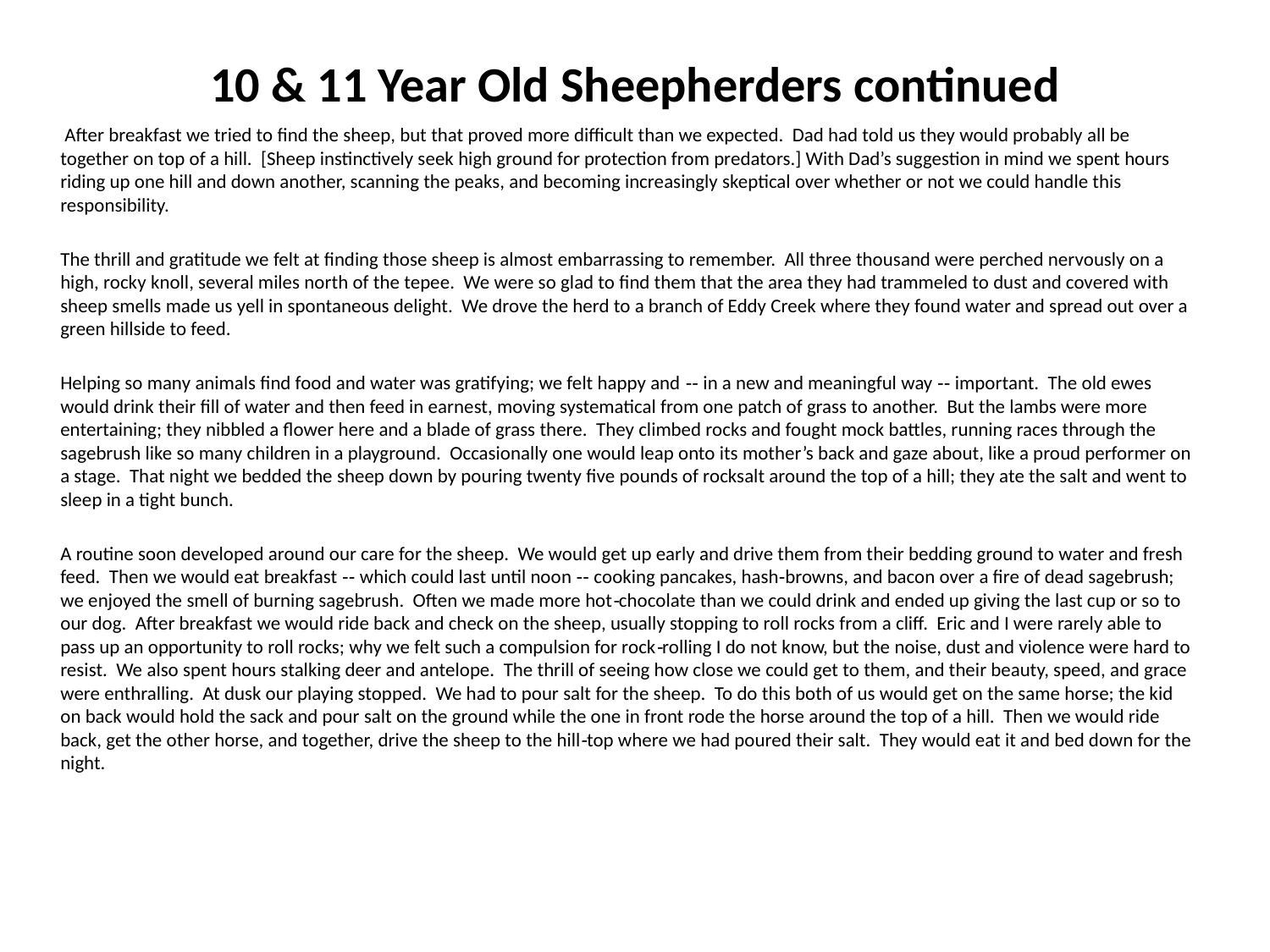

# 10 & 11 Year Old Sheepherders continued
	 After breakfast we tried to find the sheep, but that proved more difficult than we expected.  Dad had told us they would probably all be together on top of a hill.  [Sheep instinctively seek high ground for protection from predators.] With Dad’s suggestion in mind we spent hours riding up one hill and down another, scanning the peaks, and becoming increasingly skeptical over whether or not we could handle this responsibility.

	The thrill and gratitude we felt at finding those sheep is almost embarrassing to remember.  All three thousand were perched nervously on a high, rocky knoll, several miles north of the tepee.  We were so glad to find them that the area they had trammeled to dust and covered with sheep smells made us yell in spontaneous delight.  We drove the herd to а branch of Eddy Creek where they found water and spread out over a green hillside to feed.

	Helping so many animals find food and water was gratifying; we felt happy and ‑‑ in a new and meaningful way ‑‑ important.  The old ewes would drink their fill of water and then feed in earnest, moving systematical from one patch of grass to another.  But the lambs were more entertaining; they nibbled a flower here and a blade of grass there.  They climbed rocks and fought mock battles, running races through the sagebrush like so many children in a playground.  Occasionally one would leap onto its mother’s back and gaze about, like а proud performer on a stage.  That night we bedded the sheep down by pouring twenty five pounds of rocksalt around the top of a hill; they ate the salt and went to sleep in a tight bunch.

	А routine soon developed around our care for the sheep.  We would get up early and drive them from their bedding ground to water and fresh feed.  Then we would eat breakfast ‑‑ which could last until noon ‑‑ cooking pancakes, hash‑browns, and bacon over a fire of dead sagebrush; we enjoyed the smell of burning sagebrush.  Often we made more hot‑chocolate than we could drink and ended up giving the last cup or so to our dog.  After breakfast we would ride back and check on the sheep, usually stopping to roll rocks from a cliff.  Eric and I were rarely able to pass up an opportunity to roll rocks; why we felt such а compulsion for rock‑rolling I do not know, but the noise, dust and violence were hard to resist.  We also spent hours stalking deer and antelope.  The thrill of seeing how close we could get to them, and their beauty, speed, and grace were enthralling.  At dusk our playing stopped.  We had to pour salt for the sheep.  To do this both of us would get on the same horse; the kid on back would hold the sack and pour salt on the ground while the one in front rode the horse around the top of a hill.  Then we would ride back, get the other horse, and together, drive the sheep to the hill‑top where we had poured their salt.  They would eat it and bed down for the night.